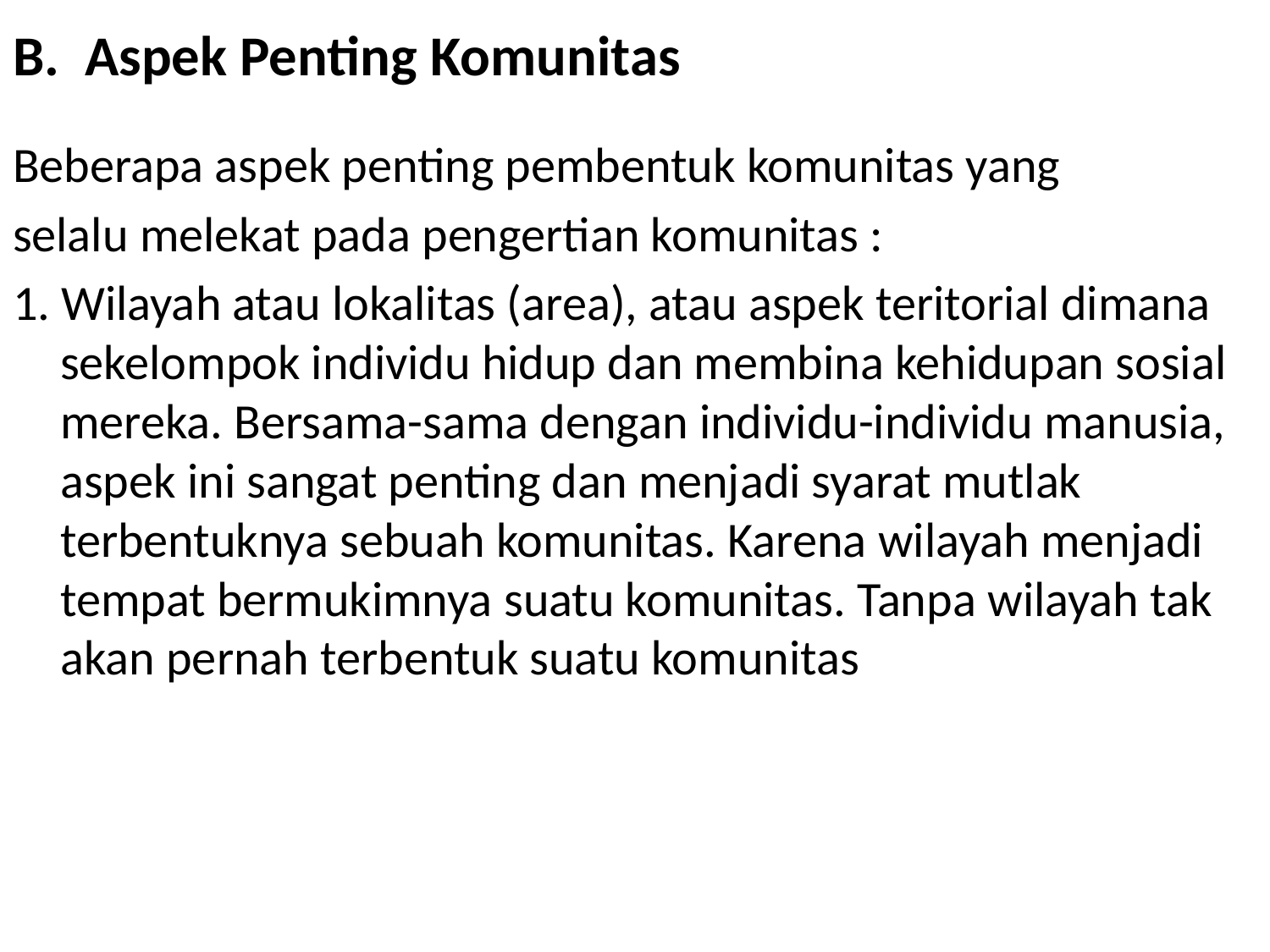

# B.  Aspek Penting Komunitas
Beberapa aspek penting pembentuk komunitas yang
selalu melekat pada pengertian komunitas :
1. Wilayah atau lokalitas (area), atau aspek teritorial dimana sekelompok individu hidup dan membina kehidupan sosial mereka. Bersama-sama dengan individu-individu manusia, aspek ini sangat penting dan menjadi syarat mutlak terbentuknya sebuah komunitas. Karena wilayah menjadi tempat bermukimnya suatu komunitas. Tanpa wilayah tak akan pernah terbentuk suatu komunitas